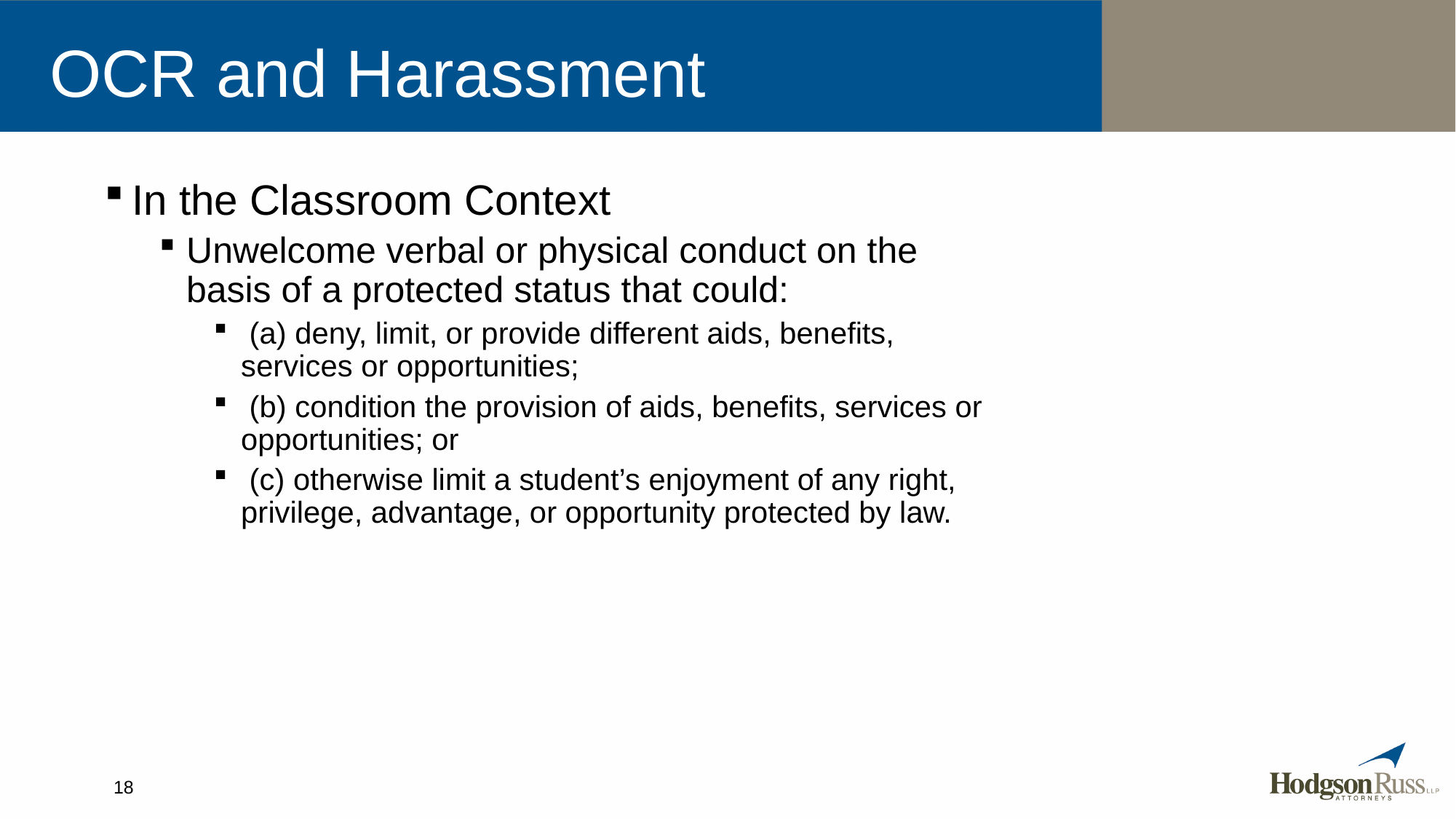

# OCR and Harassment
In the Classroom Context
Unwelcome verbal or physical conduct on the basis of a protected status that could:
 (a) deny, limit, or provide different aids, benefits, services or opportunities;
 (b) condition the provision of aids, benefits, services or opportunities; or
 (c) otherwise limit a student’s enjoyment of any right, privilege, advantage, or opportunity protected by law.

18